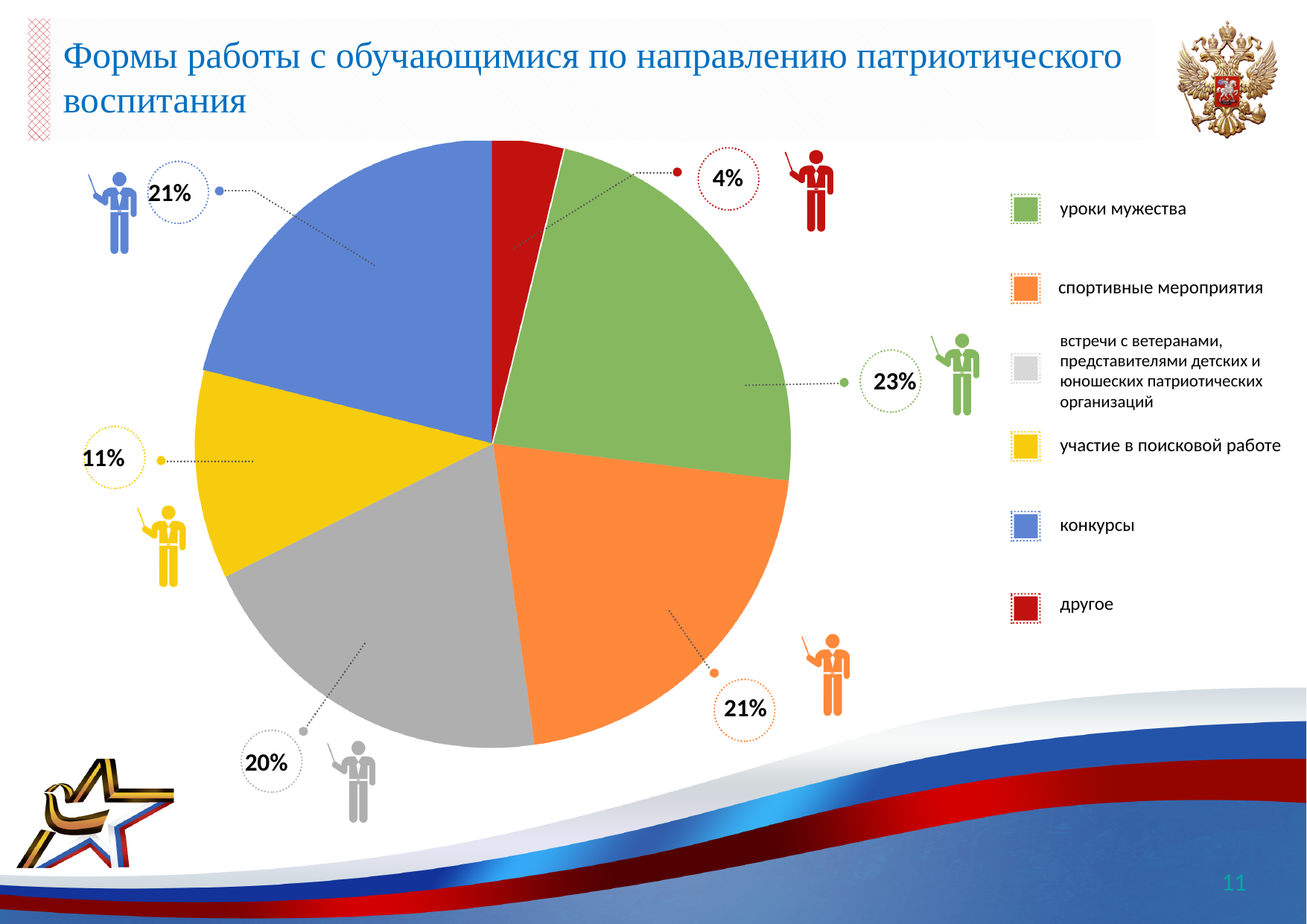

# Формы работы с обучающимися по направлению патриотического воспитания

4%
21%
уроки мужества
спортивные мероприятия
встречи с ветеранами, представителями детских и юношеских патриотических организаций
23%
участие в поисковой работе
11%
конкурсы
другое
21%
20%
11